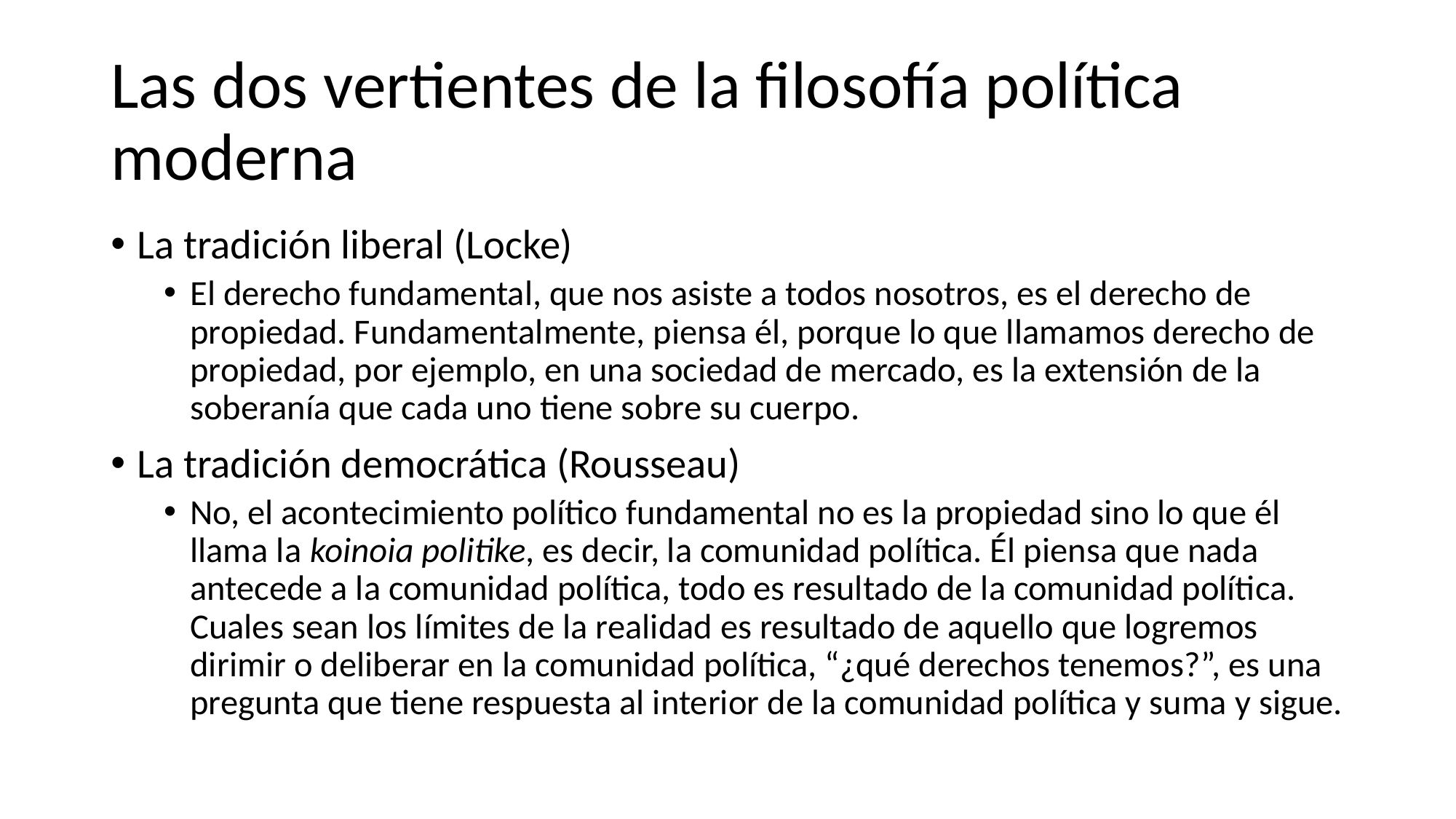

# Las dos vertientes de la filosofía política moderna
La tradición liberal (Locke)
El derecho fundamental, que nos asiste a todos nosotros, es el derecho de propiedad. Fundamentalmente, piensa él, porque lo que llamamos derecho de propiedad, por ejemplo, en una sociedad de mercado, es la extensión de la soberanía que cada uno tiene sobre su cuerpo.
La tradición democrática (Rousseau)
No, el acontecimiento político fundamental no es la propiedad sino lo que él llama la koinoia politike, es decir, la comunidad política. Él piensa que nada antecede a la comunidad política, todo es resultado de la comunidad política. Cuales sean los límites de la realidad es resultado de aquello que logremos dirimir o deliberar en la comunidad política, “¿qué derechos tenemos?”, es una pregunta que tiene respuesta al interior de la comunidad política y suma y sigue.